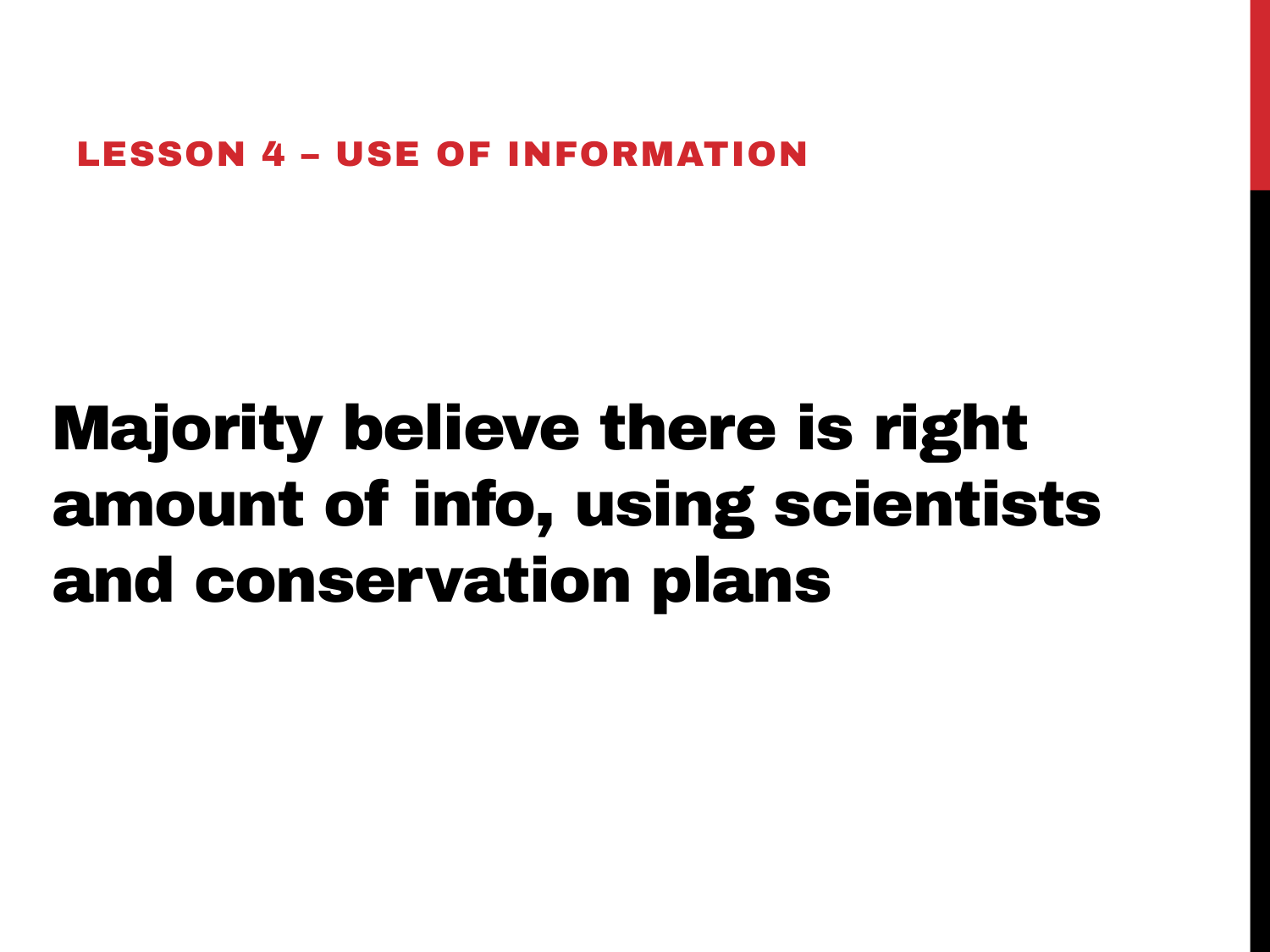

Lesson 4 – Use of information
# Majority believe there is right amount of info, using scientists and conservation plans